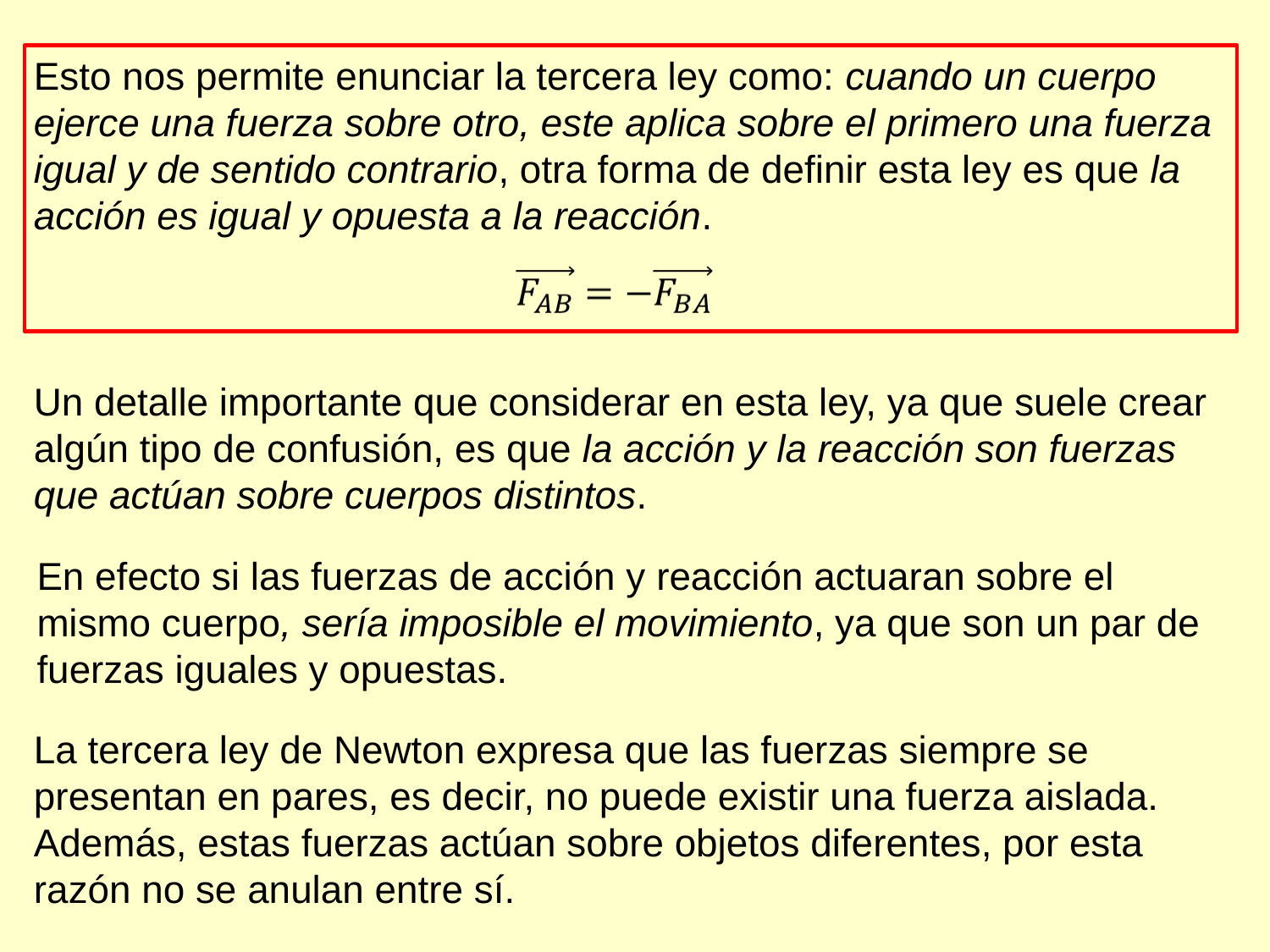

Esto nos permite enunciar la tercera ley como: cuando un cuerpo ejerce una fuerza sobre otro, este aplica sobre el primero una fuerza igual y de sentido contrario, otra forma de definir esta ley es que la acción es igual y opuesta a la reacción.

Un detalle importante que considerar en esta ley, ya que suele crear algún tipo de confusión, es que la acción y la reacción son fuerzas que actúan sobre cuerpos distintos.
En efecto si las fuerzas de acción y reacción actuaran sobre el mismo cuerpo, sería imposible el movimiento, ya que son un par de fuerzas iguales y opuestas.
La tercera ley de Newton expresa que las fuerzas siempre se presentan en pares, es decir, no puede existir una fuerza aislada. Además, estas fuerzas actúan sobre objetos diferentes, por esta razón no se anulan entre sí.